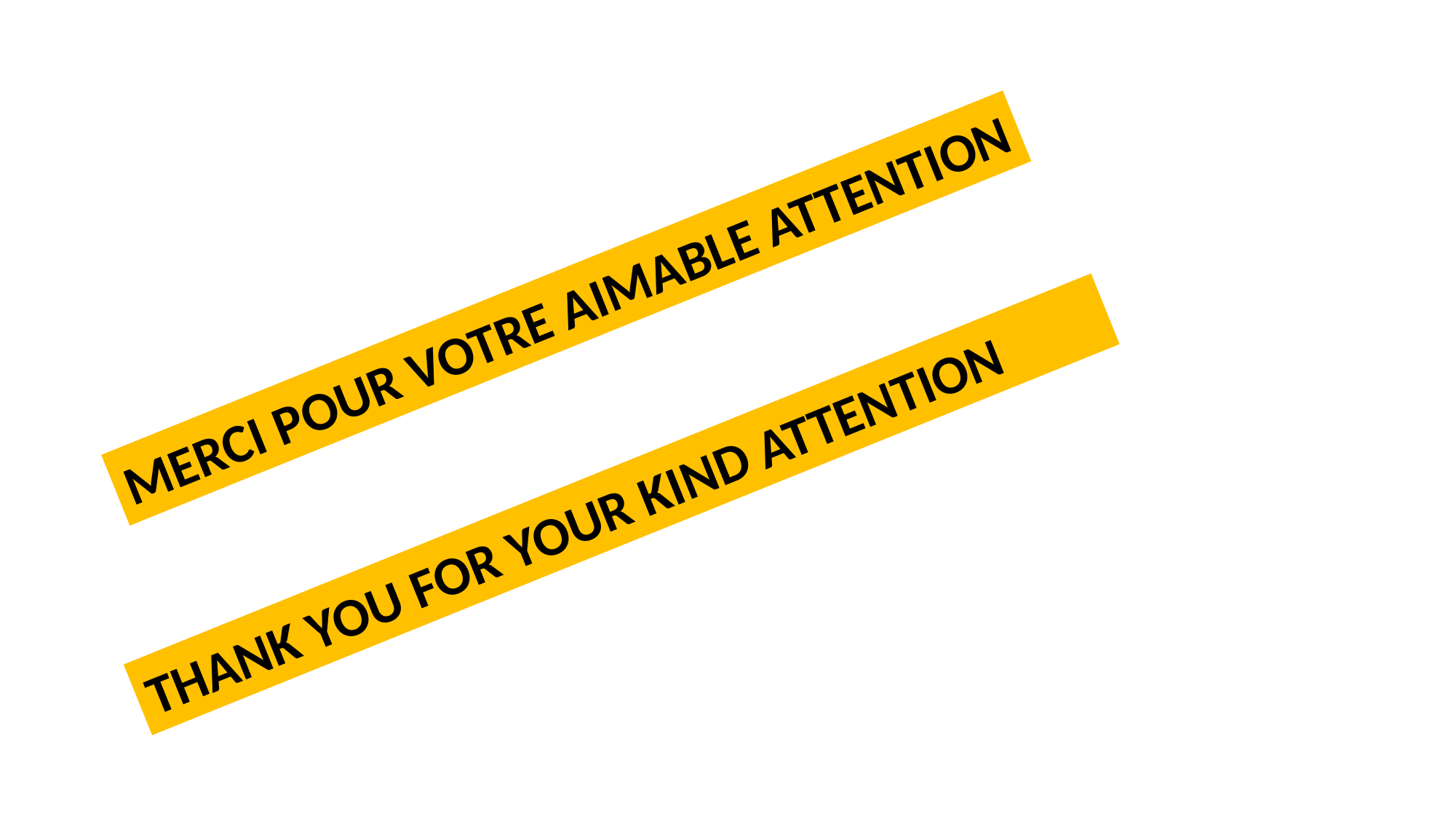

MERCI POUR VOTRE AIMABLE ATTENTION
THANK YOU FOR YOUR KIND ATTENTION